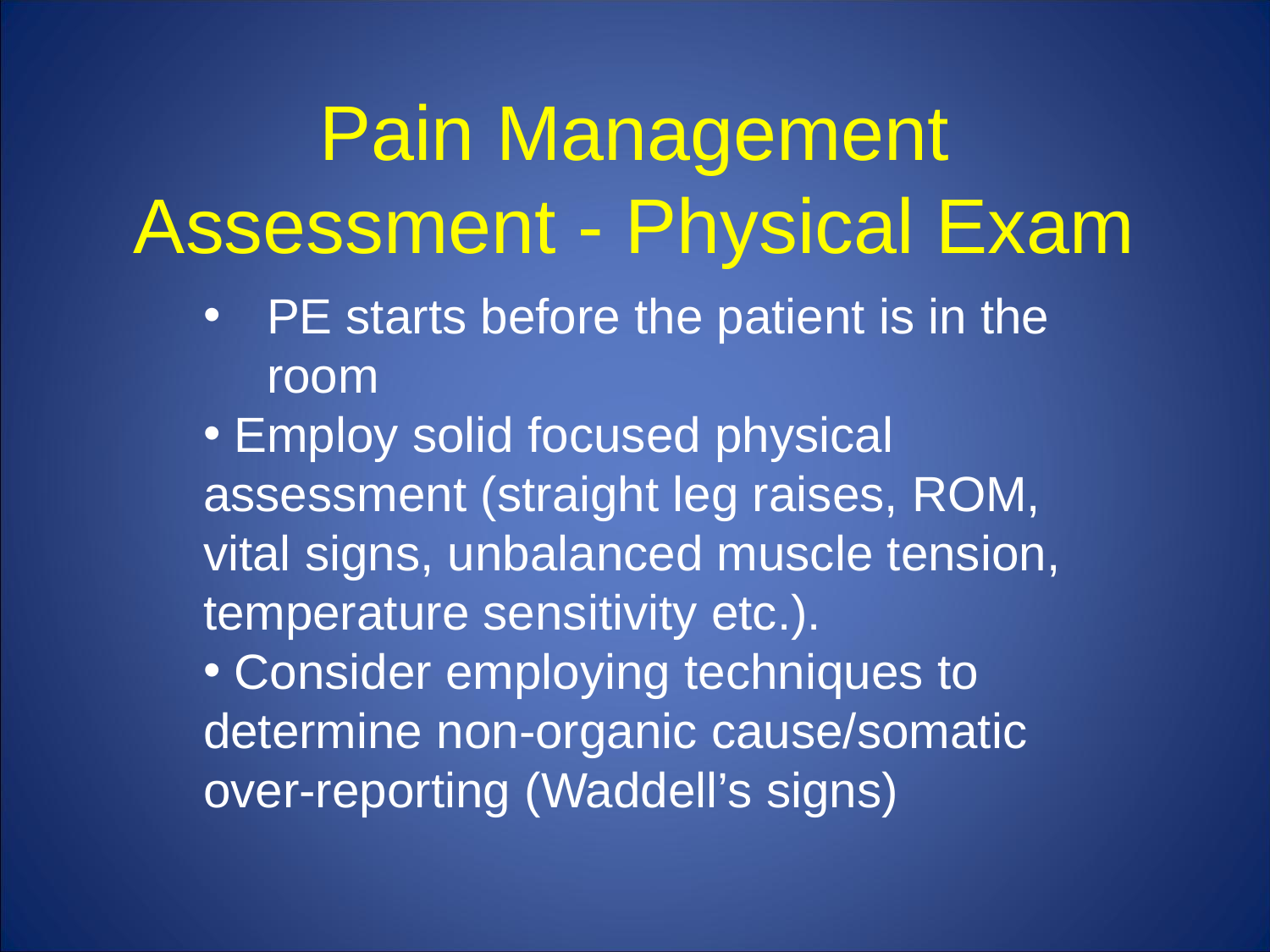

# Pain Management Assessment - Physical Exam
PE starts before the patient is in the room
 Employ solid focused physical assessment (straight leg raises, ROM, vital signs, unbalanced muscle tension, temperature sensitivity etc.).
 Consider employing techniques to determine non-organic cause/somatic over-reporting (Waddell’s signs)